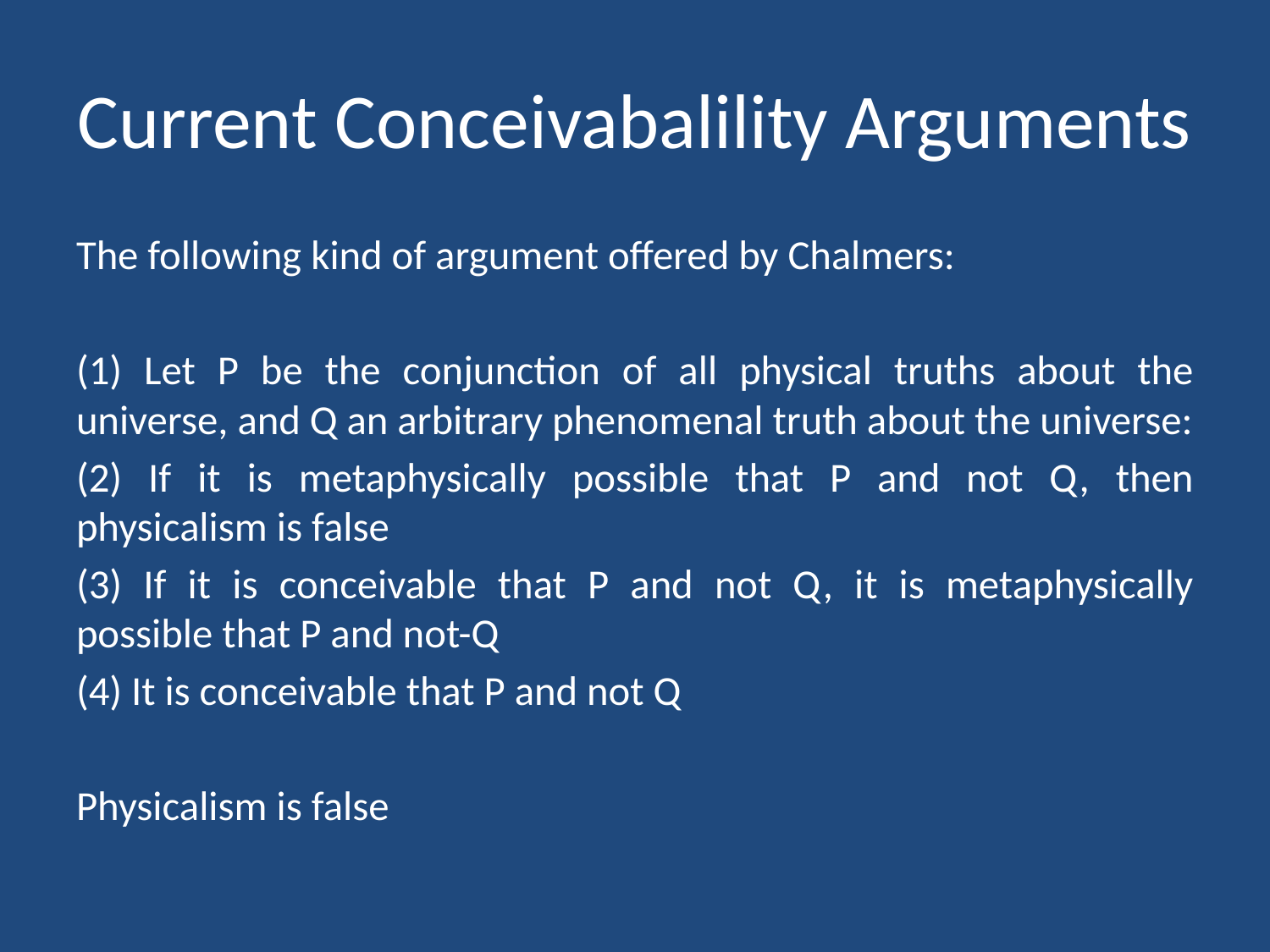

# Current Conceivabalility Arguments
The following kind of argument offered by Chalmers:

(1) Let P be the conjunction of all physical truths about the universe, and Q an arbitrary phenomenal truth about the universe:
(2) If it is metaphysically possible that P and not Q, then physicalism is false
(3) If it is conceivable that P and not Q, it is metaphysically possible that P and not-Q
(4) It is conceivable that P and not Q

Physicalism is false